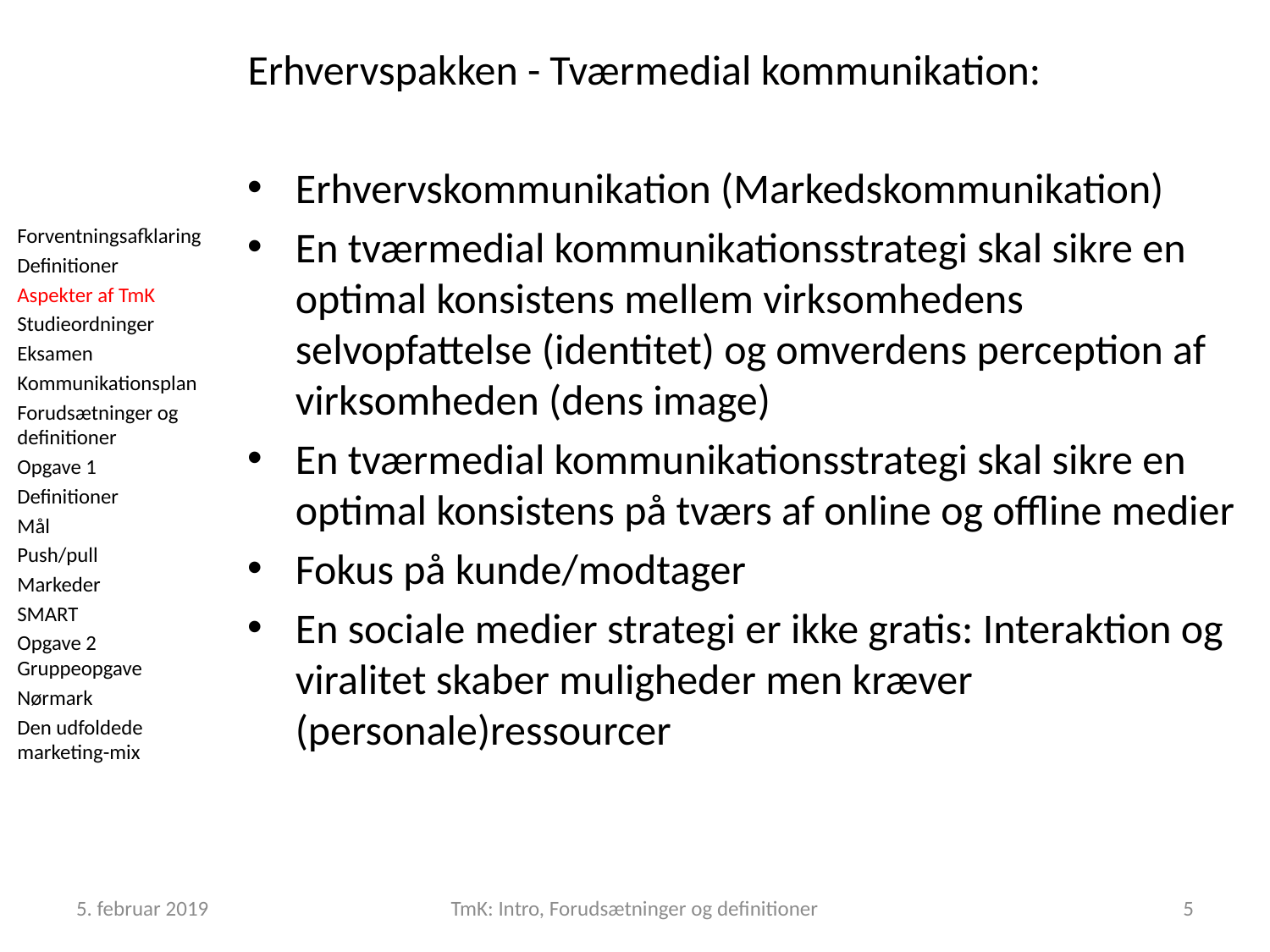

Erhvervspakken - Tværmedial kommunikation:

Erhvervskommunikation (Markedskommunikation)
En tværmedial kommunikationsstrategi skal sikre en optimal konsistens mellem virksomhedens selvopfattelse (identitet) og omverdens perception af virksomheden (dens image)
En tværmedial kommunikationsstrategi skal sikre en optimal konsistens på tværs af online og offline medier
Fokus på kunde/modtager
En sociale medier strategi er ikke gratis: Interaktion og viralitet skaber muligheder men kræver (personale)ressourcer

Forventningsafklaring
Definitioner
Aspekter af TmK
Studieordninger
Eksamen
Kommunikationsplan
Forudsætninger og definitioner
Opgave 1
Definitioner
Mål
Push/pull
Markeder
SMART
Opgave 2 Gruppeopgave
Nørmark
Den udfoldede marketing-mix

5. februar 2019
TmK: Intro, Forudsætninger og definitioner
5